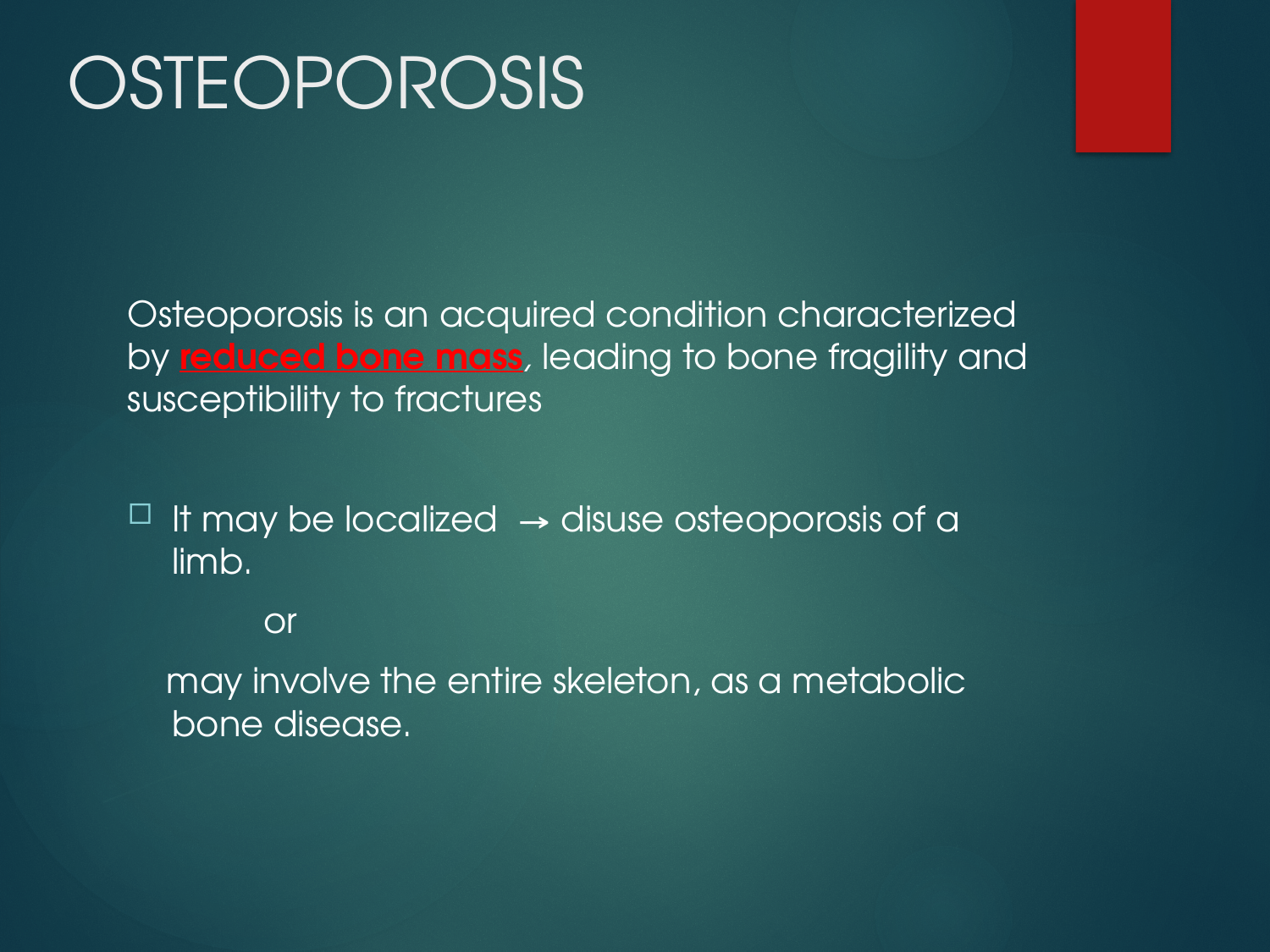

# OSTEOPOROSIS
Osteoporosis is an acquired condition characterized by reduced bone mass, leading to bone fragility and susceptibility to fractures

It may be localized  → disuse osteoporosis of a limb.
              or
    may involve the entire skeleton, as a metabolic bone disease.